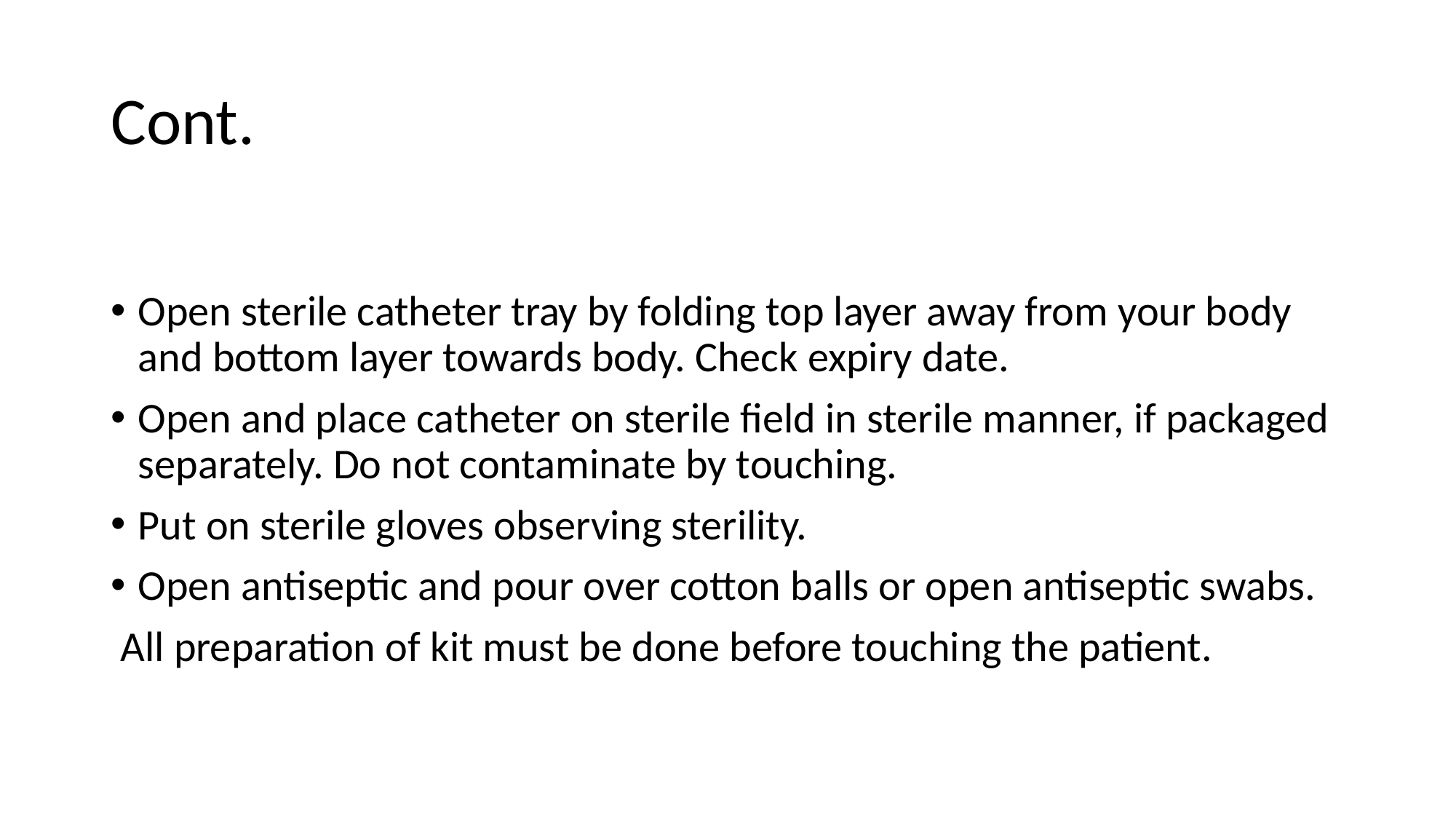

# Cont.

Open sterile catheter tray by folding top layer away from your body and bottom layer towards body. Check expiry date.
Open and place catheter on sterile field in sterile manner, if packaged separately. Do not contaminate by touching.
Put on sterile gloves observing sterility.
Open antiseptic and pour over cotton balls or open antiseptic swabs.
 All preparation of kit must be done before touching the patient.